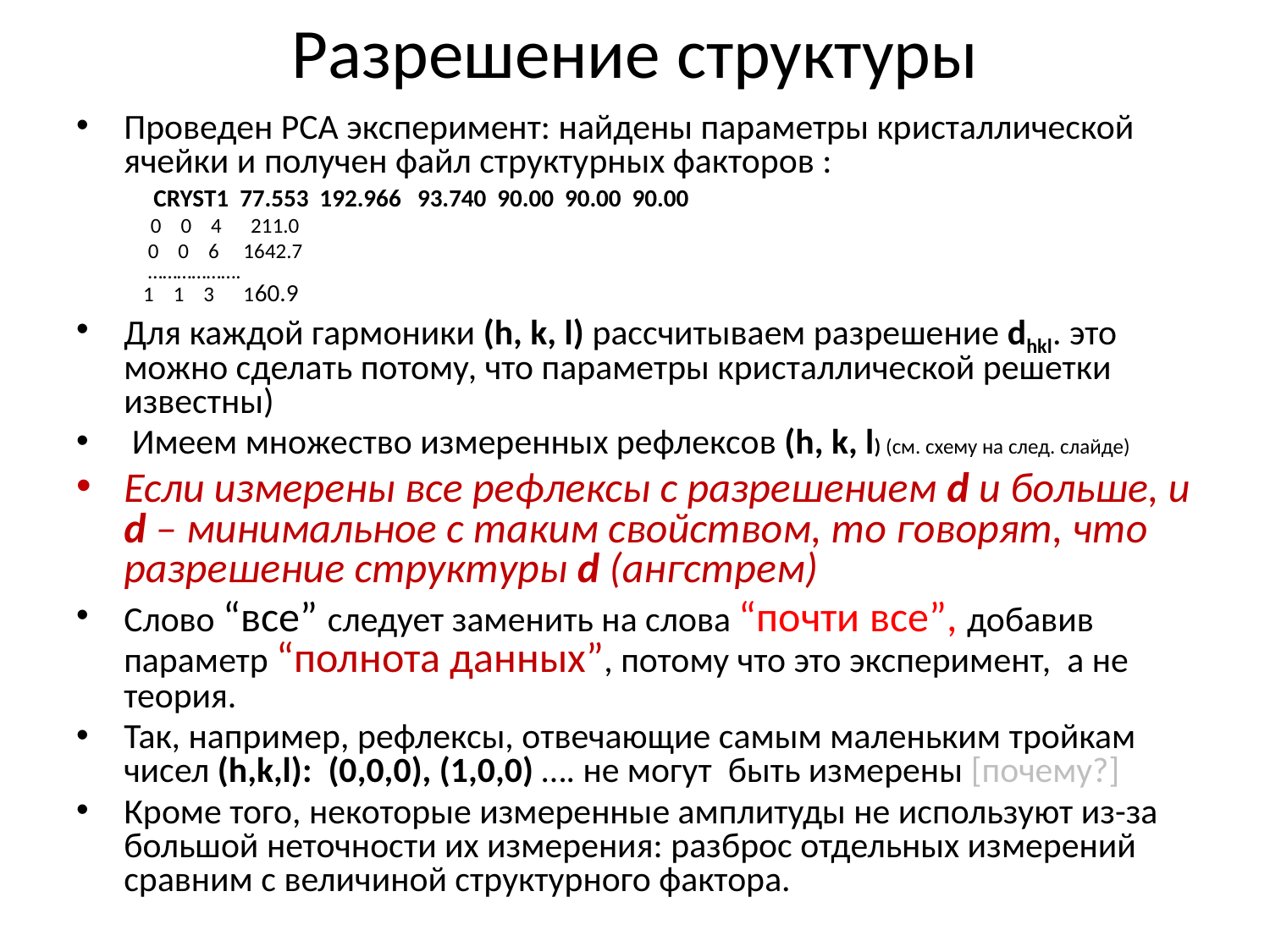

# Разрешение структуры
Проведен РСА эксперимент: найдены параметры кристаллической ячейки и получен файл структурных факторов :
    CRYST1  77.553  192.966   93.740  90.00  90.00  90.00
     0    0    4      211.0
	     0    0    6     1642.7
     ……………….
    1    1    3      160.9
Для каждой гармоники (h, k, l) рассчитываем разрешение dhkl. это можно сделать потому, что параметры кристаллической решетки  известны)
 Имеем множество измеренных рефлексов (h, k, l) (см. схему на след. слайде)
Если измерены все рефлексы с разрешением d и больше, и d – минимальное с таким свойством, то говорят, что разрешение структуры d (ангстрем)
Слово “все” следует заменить на слова “почти все”, добавив параметр “полнота данных”, потому что это эксперимент,  а не теория.
Так, например, рефлексы, отвечающие самым маленьким тройкам чисел (h,k,l):  (0,0,0), (1,0,0) …. не могут  быть измерены [почему?]
Кроме того, некоторые измеренные амплитуды не используют из-за большой неточности их измерения: разброс отдельных измерений сравним с величиной структурного фактора.